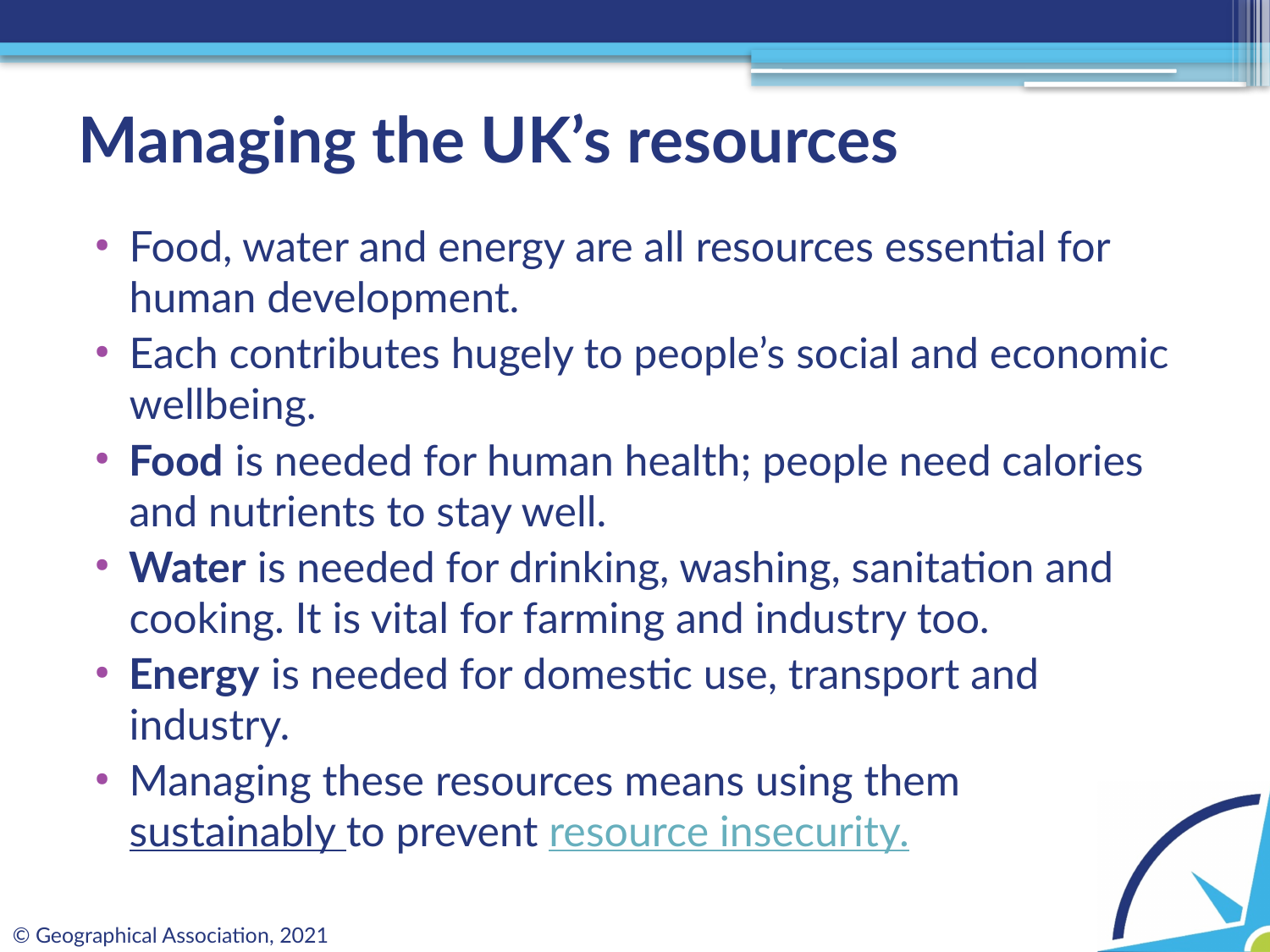

# Managing the UK’s resources
Food, water and energy are all resources essential for human development.
Each contributes hugely to people’s social and economic wellbeing.
Food is needed for human health; people need calories and nutrients to stay well.
Water is needed for drinking, washing, sanitation and cooking. It is vital for farming and industry too.
Energy is needed for domestic use, transport and industry.
Managing these resources means using them sustainably to prevent resource insecurity.